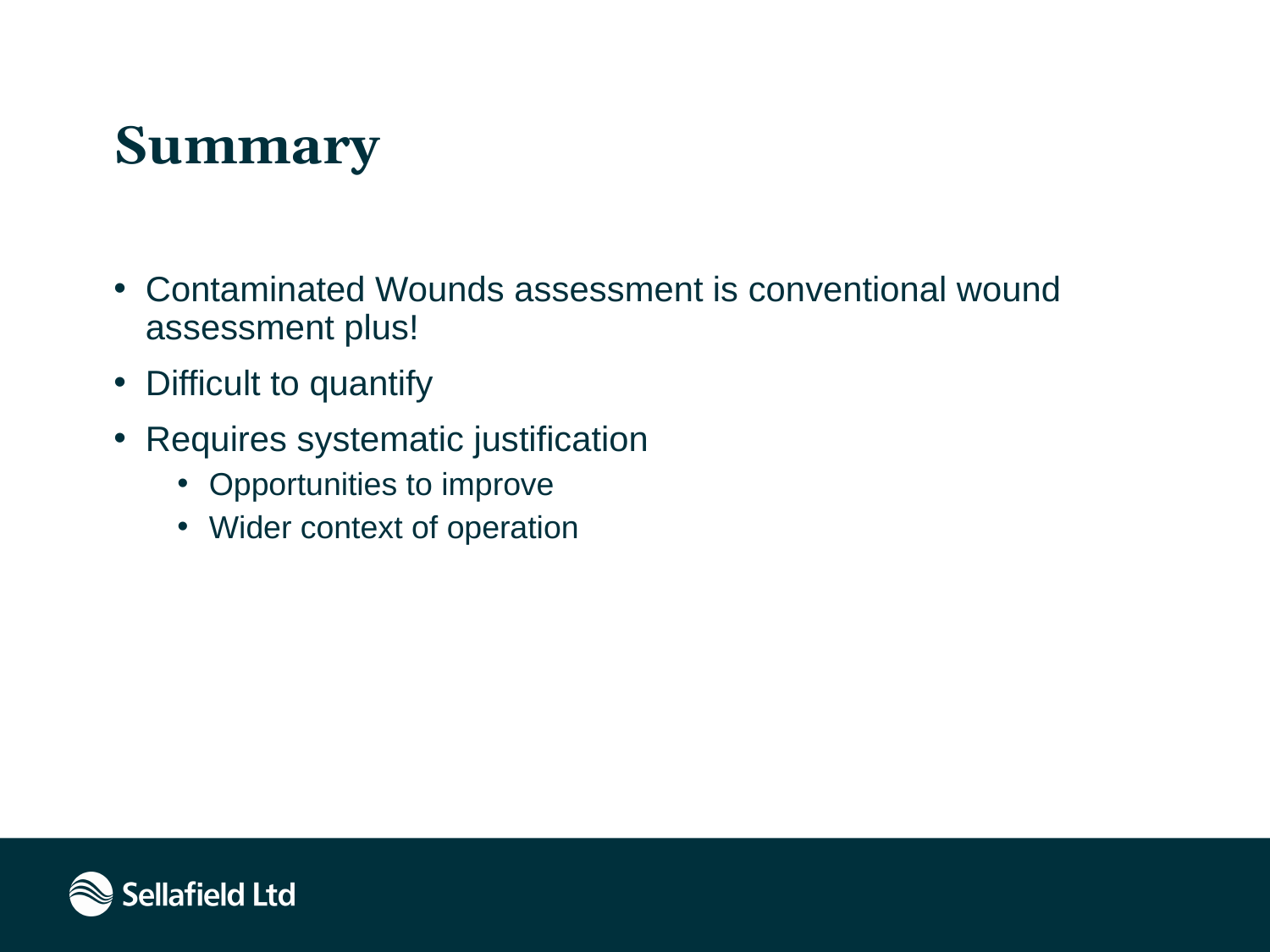

# Summary
Contaminated Wounds assessment is conventional wound assessment plus!
Difficult to quantify
Requires systematic justification
Opportunities to improve
Wider context of operation